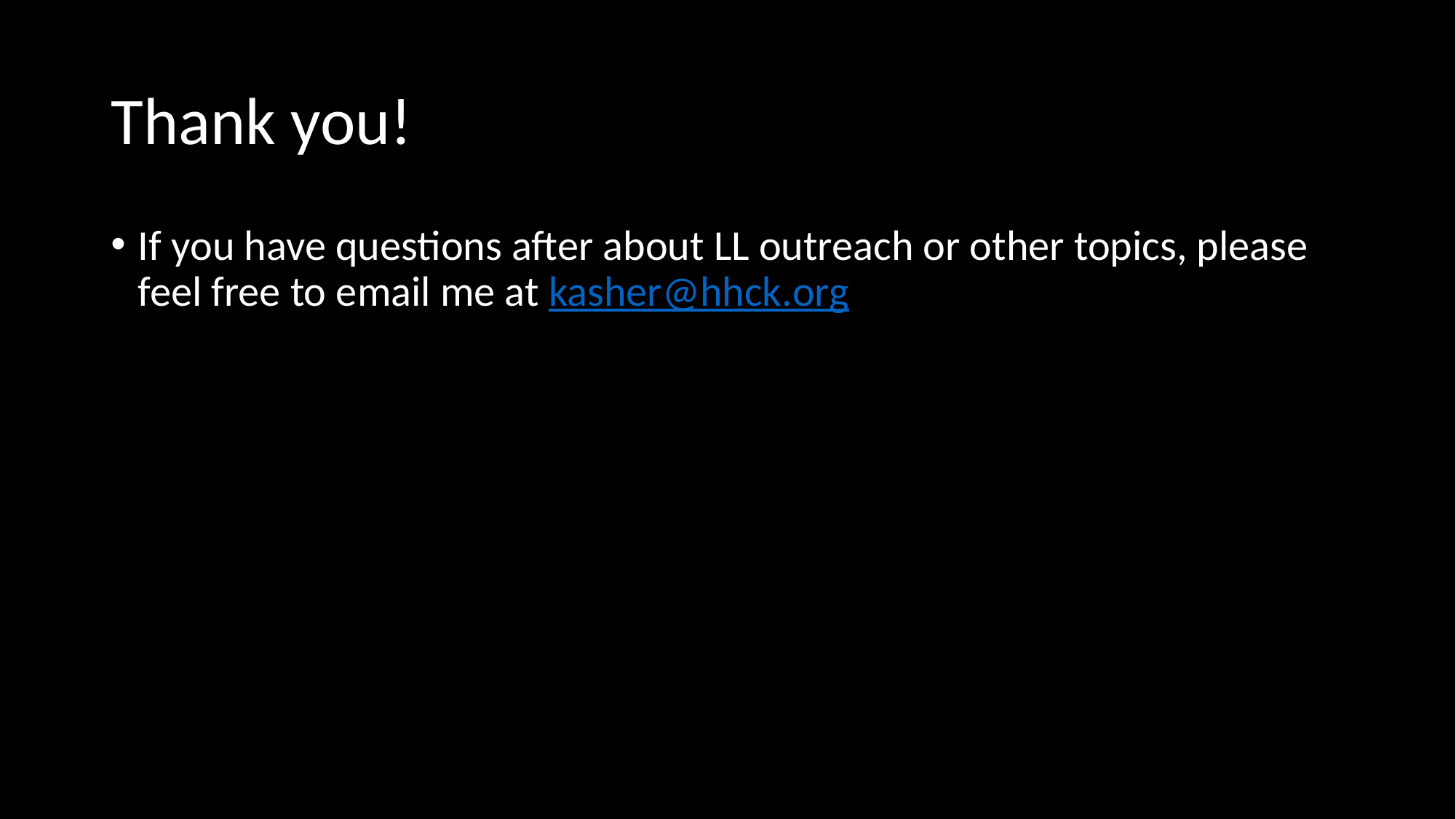

# Thank you!
If you have questions after about LL outreach or other topics, please feel free to email me at kasher@hhck.org